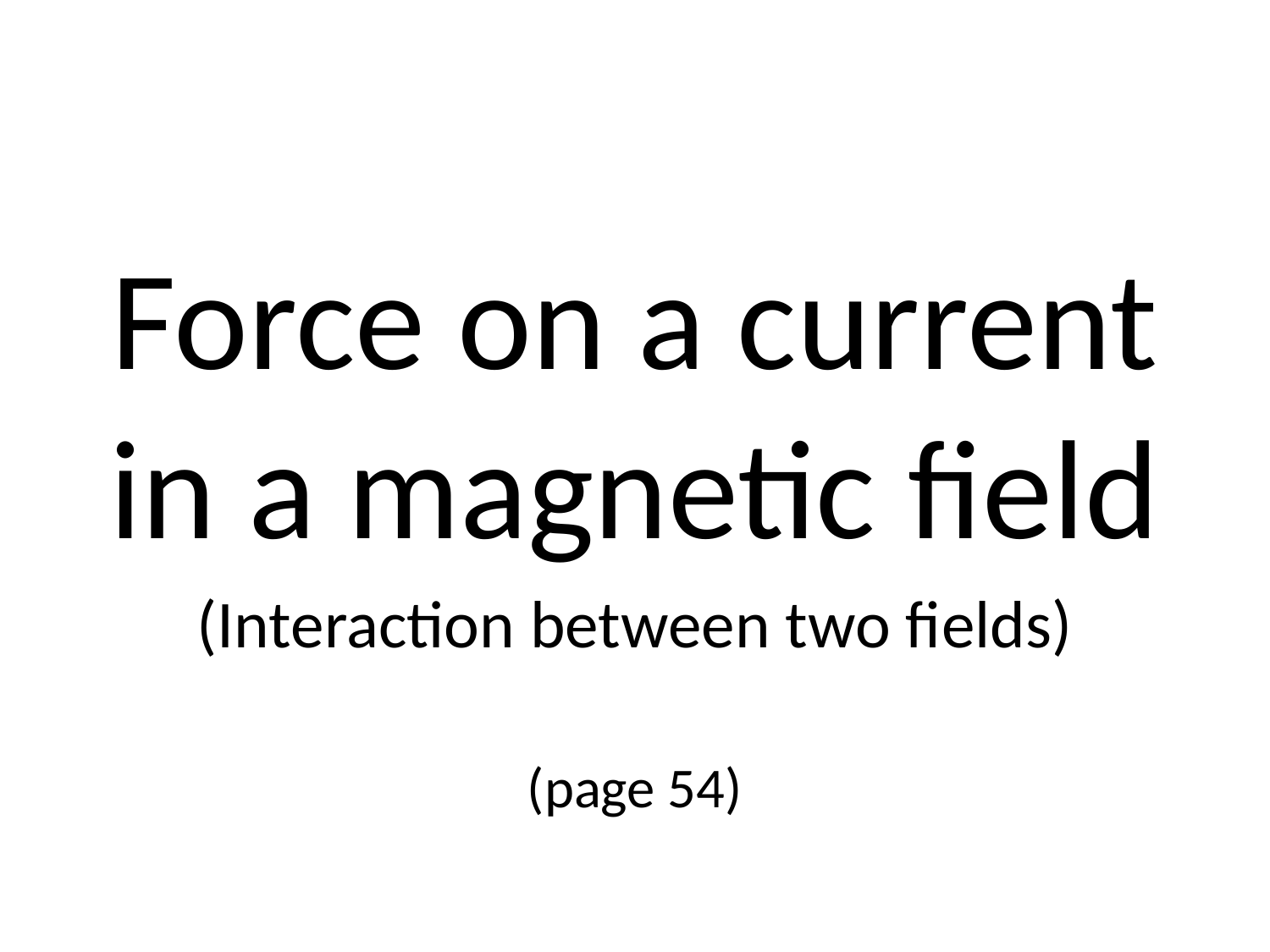

#
Force on a current in a magnetic field
(Interaction between two fields)

(page 54)